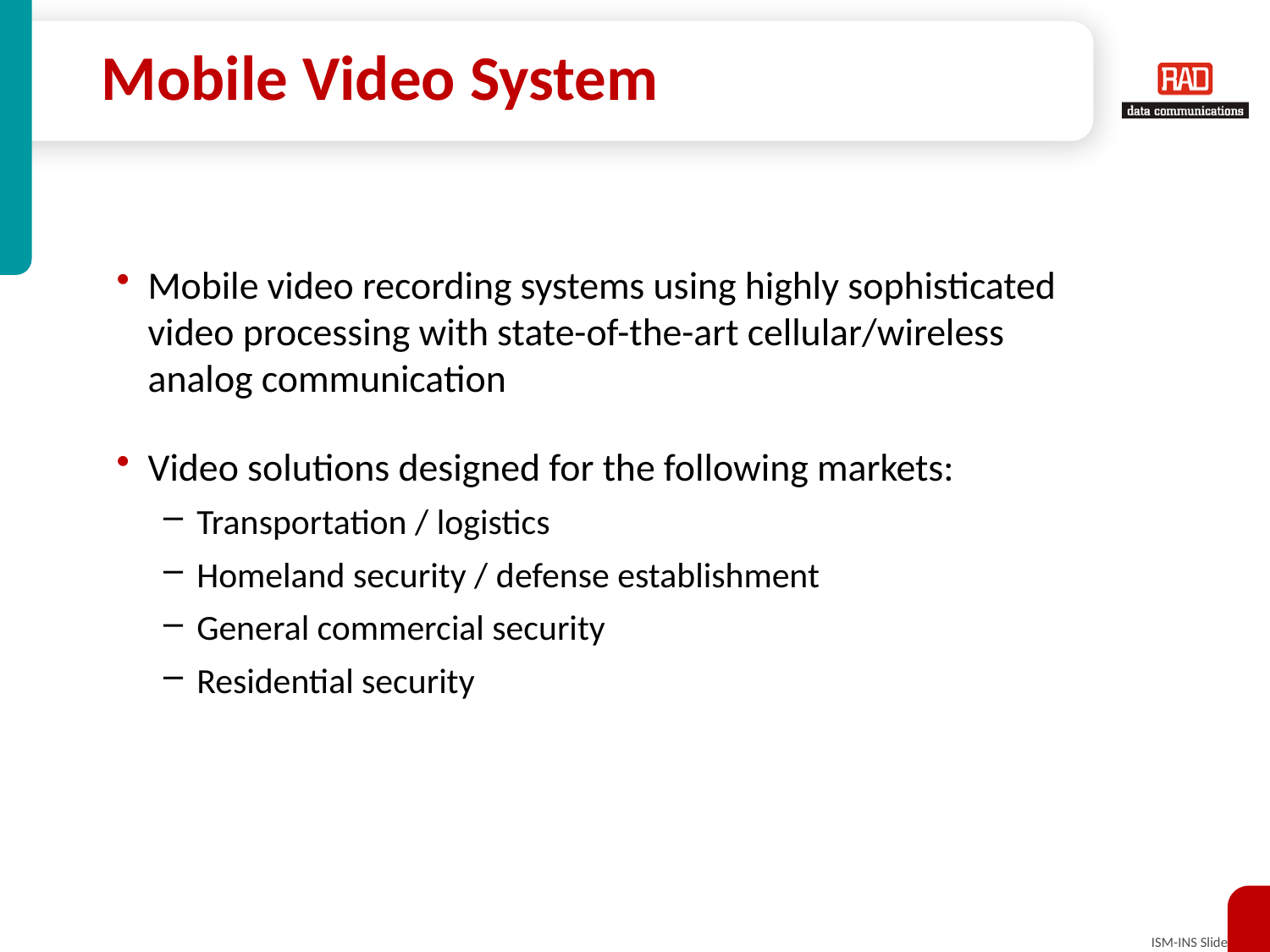

# Mobile Video System
Mobile video recording systems using highly sophisticated video processing with state-of-the-art cellular/wireless analog communication
Video solutions designed for the following markets:
Transportation / logistics
Homeland security / defense establishment
General commercial security
Residential security